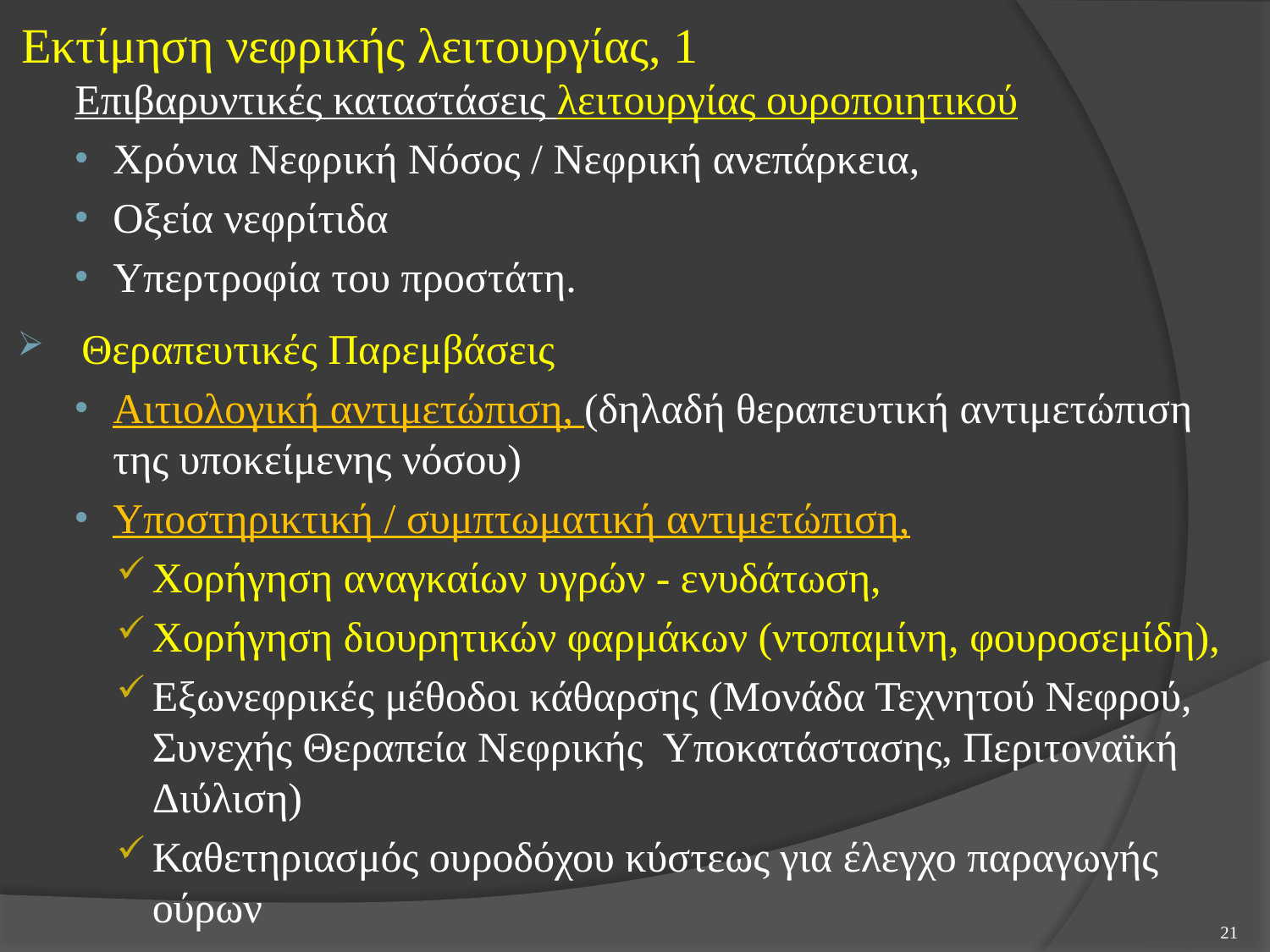

# Εκτίμηση νεφρικής λειτουργίας, 1
Επιβαρυντικές καταστάσεις λειτουργίας ουροποιητικού
Χρόνια Νεφρική Νόσος / Νεφρική ανεπάρκεια,
Οξεία νεφρίτιδα
Υπερτροφία του προστάτη.
 Θεραπευτικές Παρεμβάσεις
Αιτιολογική αντιμετώπιση, (δηλαδή θεραπευτική αντιμετώπιση της υποκείμενης νόσου)
Υποστηρικτική / συμπτωματική αντιμετώπιση,
Χορήγηση αναγκαίων υγρών - ενυδάτωση,
Χορήγηση διουρητικών φαρμάκων (ντοπαμίνη, φουροσεμίδη),
Εξωνεφρικές μέθοδοι κάθαρσης (Μονάδα Τεχνητού Νεφρού, Συνεχής Θεραπεία Νεφρικής  Υποκατάστασης, Περιτοναϊκή Διύλιση)
Καθετηριασμός ουροδόχου κύστεως για έλεγχο παραγωγής ούρων
21